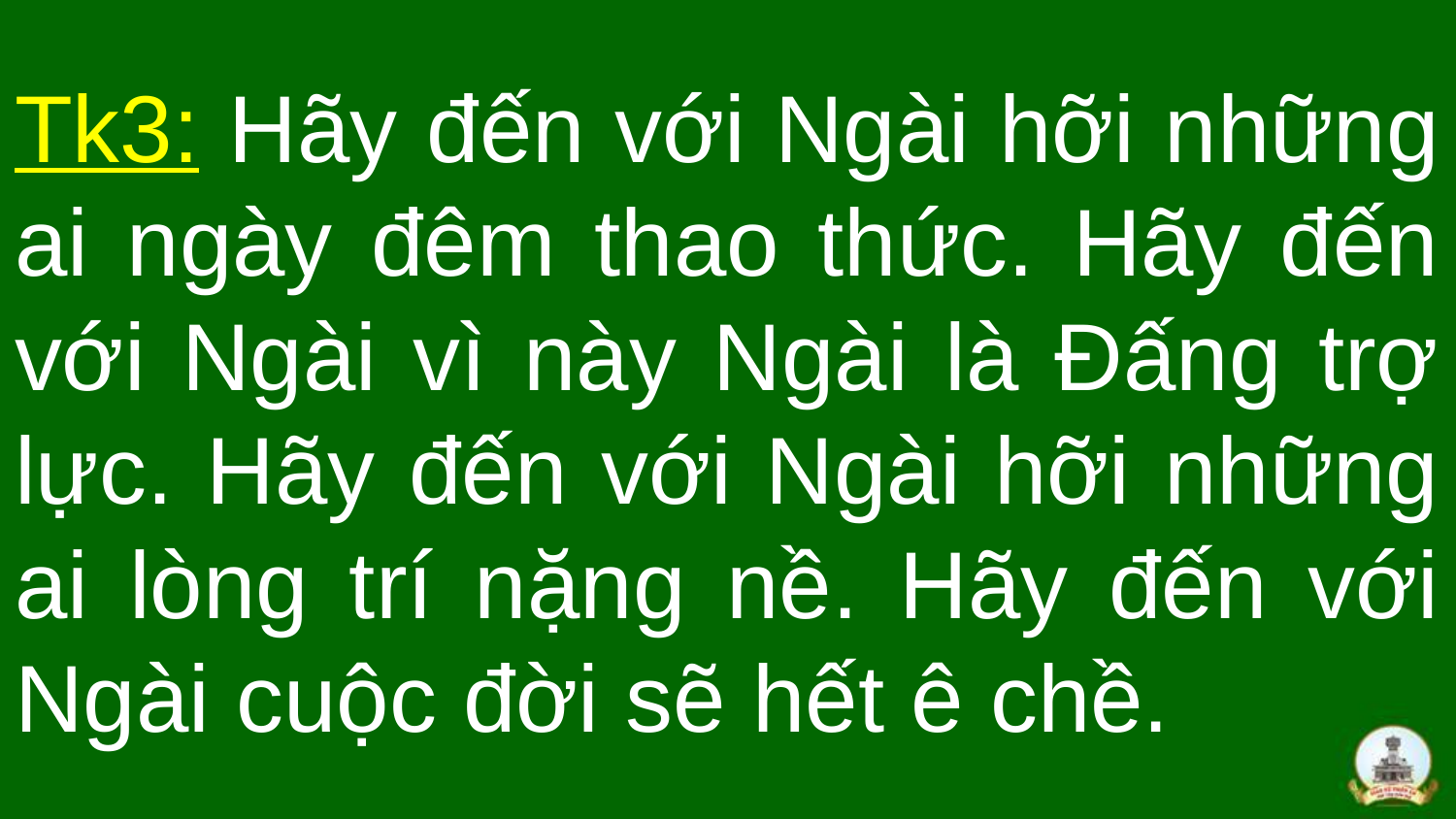

# Tk3: Hãy đến với Ngài hỡi những ai ngày đêm thao thức. Hãy đến với Ngài vì này Ngài là Đấng trợ lực. Hãy đến với Ngài hỡi những ai lòng trí nặng nề. Hãy đến với Ngài cuộc đời sẽ hết ê chề.